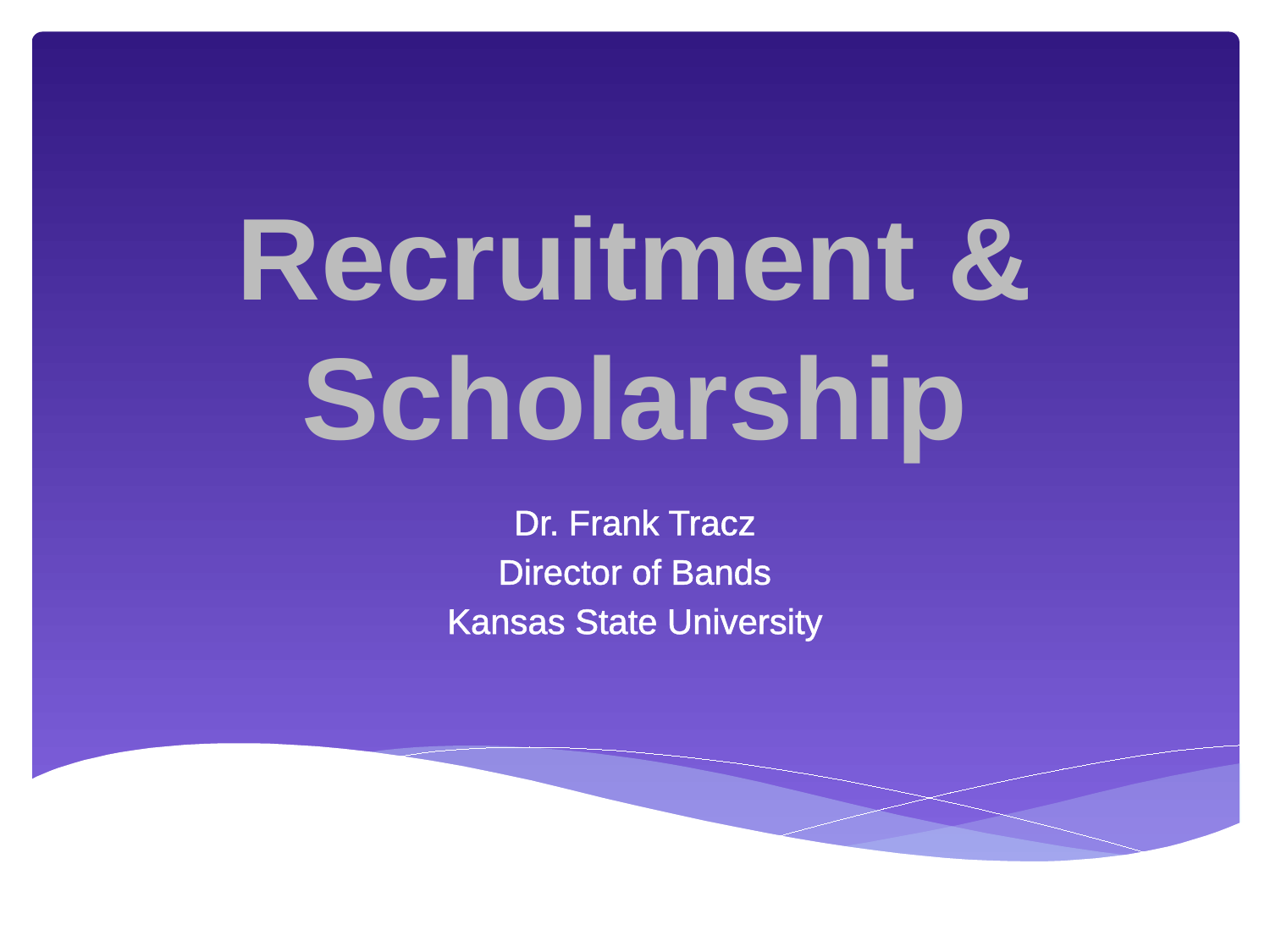

# Recruitment & Scholarship
Dr. Frank Tracz
Director of Bands
Kansas State University